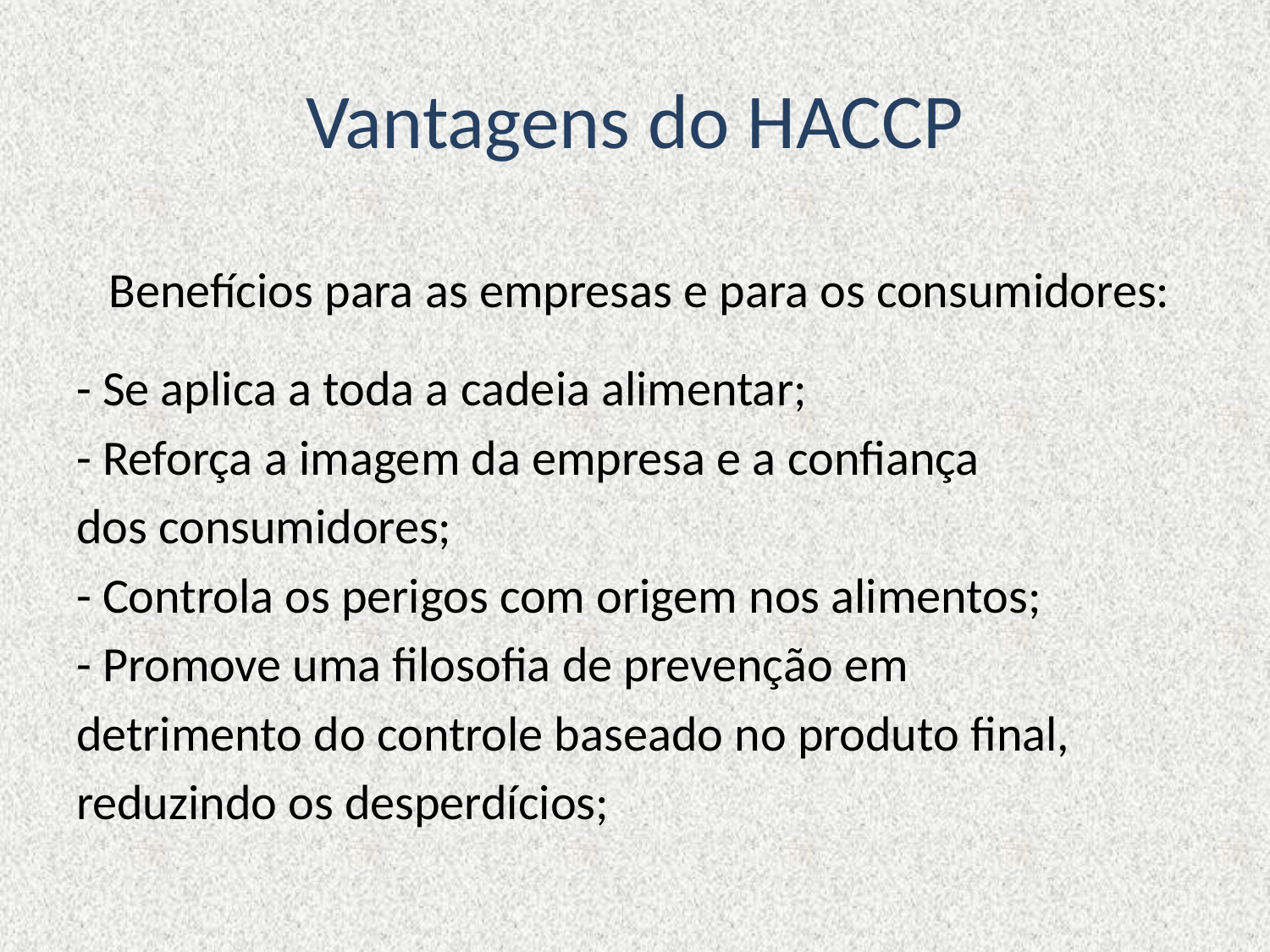

# Vantagens do HACCP
Benefícios para as empresas e para os consumidores:
- Se aplica a toda a cadeia alimentar;
- Reforça a imagem da empresa e a confiança
dos consumidores;
- Controla os perigos com origem nos alimentos;
- Promove uma filosofia de prevenção em
detrimento do controle baseado no produto final,
reduzindo os desperdícios;